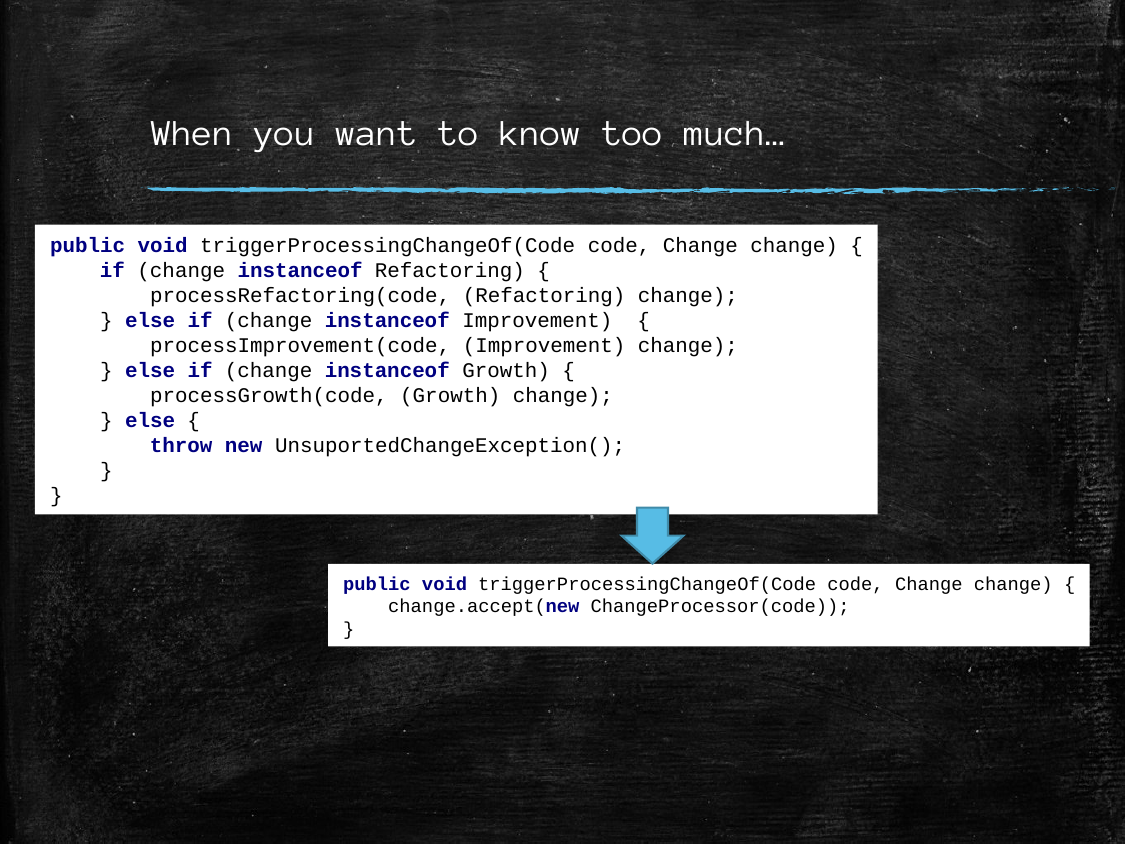

# When you want to know too much…
public void triggerProcessingChangeOf(Code code, Change change) {
    if (change instanceof Refactoring) {
        processRefactoring(code, (Refactoring) change);
    } else if (change instanceof Improvement)  {
        processImprovement(code, (Improvement) change);
    } else if (change instanceof Growth) {
        processGrowth(code, (Growth) change);
    } else {
        throw new UnsuportedChangeException();
    }
}

public void triggerProcessingChangeOf(Code code, Change change) {
    change.accept(new ChangeProcessor(code));
}